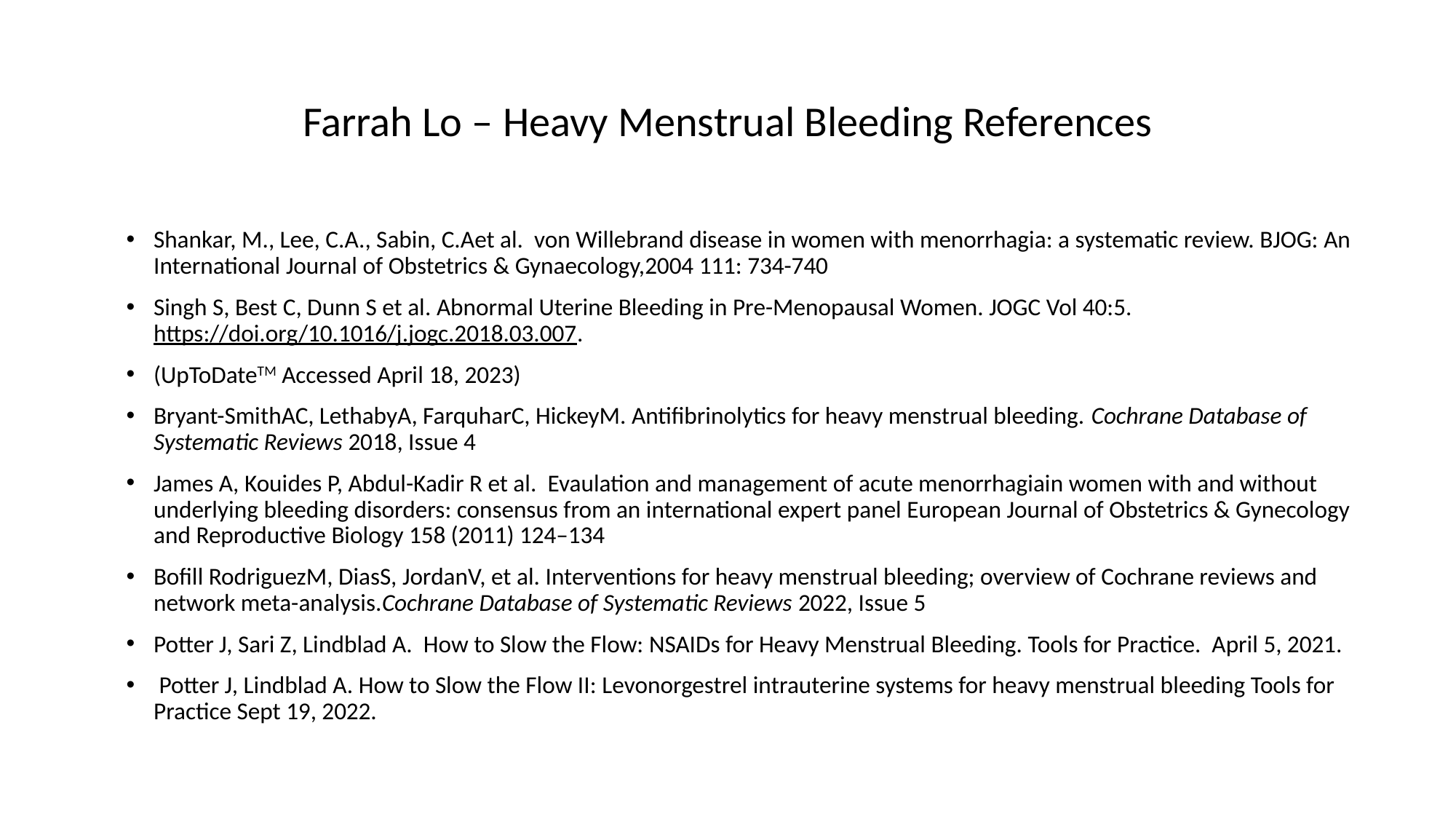

# Farrah Lo – Heavy Menstrual Bleeding References
Shankar, M., Lee, C.A., Sabin, C.Aet al.  von Willebrand disease in women with menorrhagia: a systematic review. BJOG: An International Journal of Obstetrics & Gynaecology,2004 111: 734-740
Singh S, Best C, Dunn S et al. Abnormal Uterine Bleeding in Pre-Menopausal Women. JOGC Vol 40:5. https://doi.org/10.1016/j.jogc.2018.03.007.
(UpToDateTM Accessed April 18, 2023)
Bryant-SmithAC, LethabyA, FarquharC, HickeyM. Antifibrinolytics for heavy menstrual bleeding. Cochrane Database of Systematic Reviews 2018, Issue 4
James A, Kouides P, Abdul-Kadir R et al.  Evaulation and management of acute menorrhagiain women with and without underlying bleeding disorders: consensus from an international expert panel European Journal of Obstetrics & Gynecology and Reproductive Biology 158 (2011) 124–134
Bofill RodriguezM, DiasS, JordanV, et al. Interventions for heavy menstrual bleeding; overview of Cochrane reviews and network meta-analysis.Cochrane Database of Systematic Reviews 2022, Issue 5
Potter J, Sari Z, Lindblad A.  How to Slow the Flow: NSAIDs for Heavy Menstrual Bleeding. Tools for Practice.  April 5, 2021.
 Potter J, Lindblad A. How to Slow the Flow II: Levonorgestrel intrauterine systems for heavy menstrual bleeding Tools for Practice Sept 19, 2022.